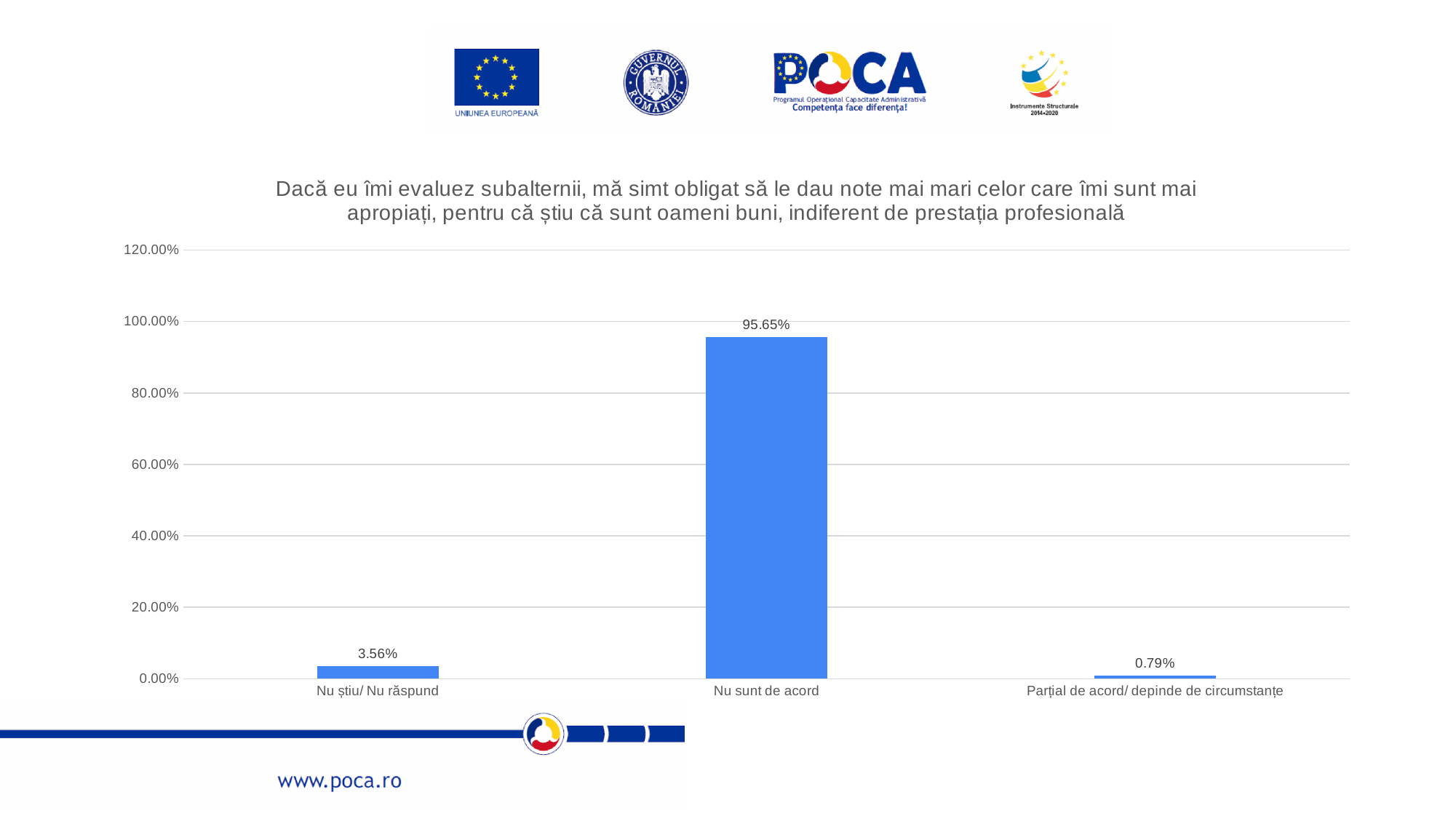

### Chart: Dacă eu îmi evaluez subalternii, mă simt obligat să le dau note mai mari celor care îmi sunt mai apropiați, pentru că știu că sunt oameni buni, indiferent de prestația profesională

| Category |  |
|---|---|
| Nu știu/ Nu răspund | 0.03557312252964427 |
| Nu sunt de acord | 0.9565217391304348 |
| Parțial de acord/ depinde de circumstanțe | 0.007905138339920948 |